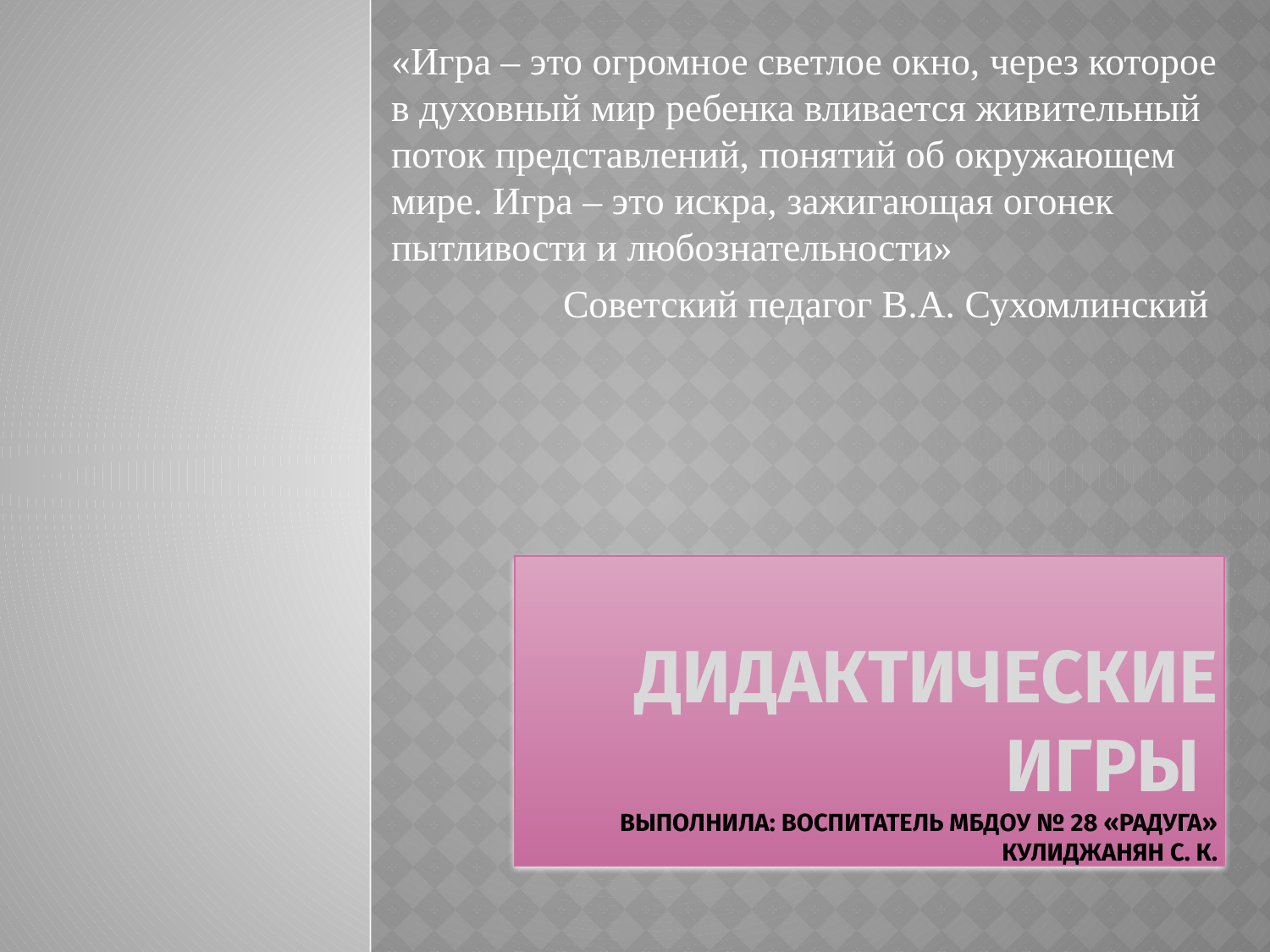

«Игра – это огромное светлое окно, через которое в духовный мир ребенка вливается живительный поток представлений, понятий об окружающем мире. Игра – это искра, зажигающая огонек пытливости и любознательности»
 Советский педагог В.А. Сухомлинский
# ДИДАКТИЧЕСКИЕ ИГРЫ ВЫПОЛНИЛА: ВОСПИТАТЕЛЬ МБДОУ № 28 «РАДУГА» КУЛИДЖАНЯН С. К.